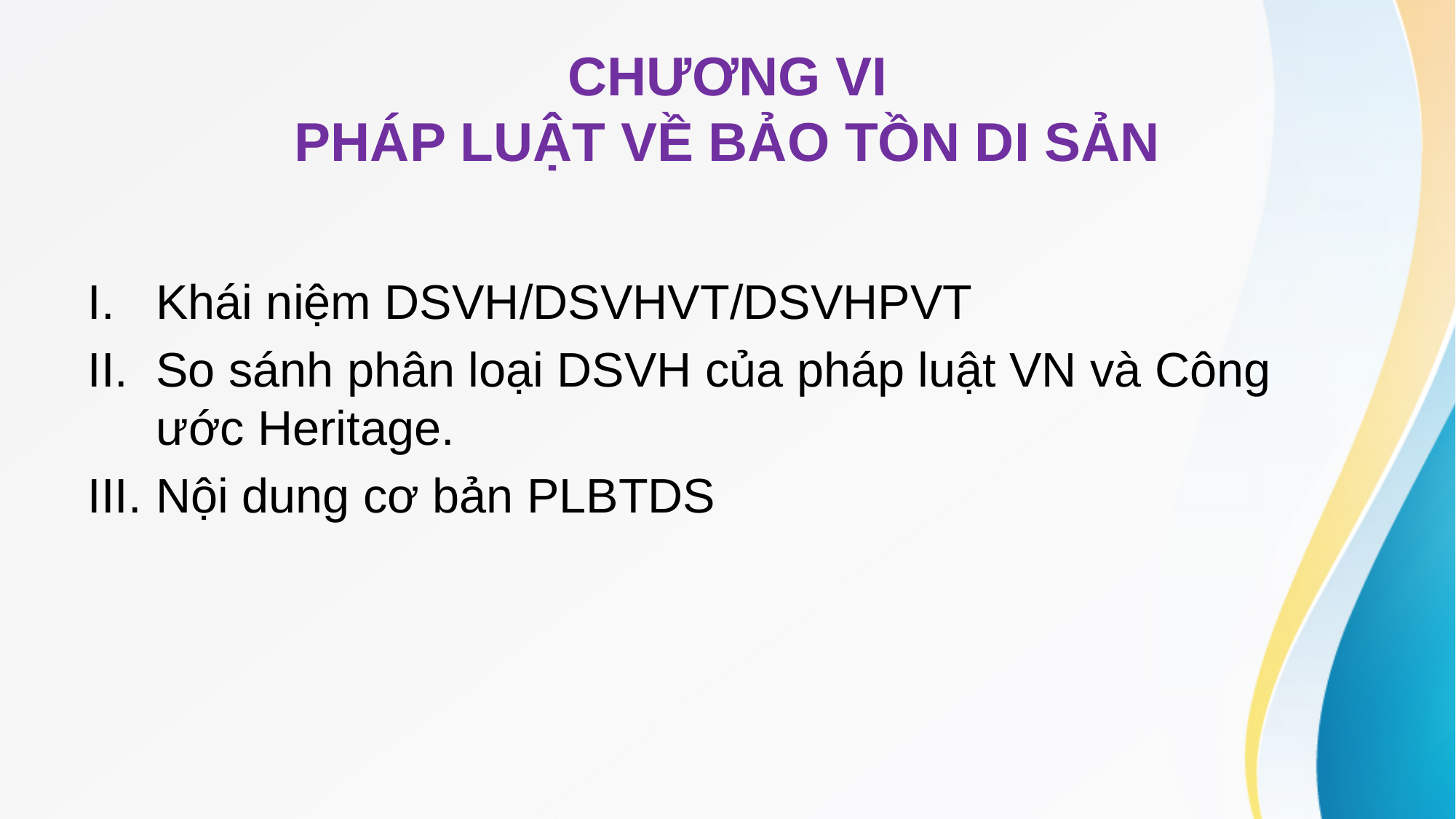

# CHƯƠNG VI PHÁP LUẬT VỀ BẢO TỒN DI SẢN
Khái niệm DSVH/DSVHVT/DSVHPVT
So sánh phân loại DSVH của pháp luật VN và Công ước Heritage.
Nội dung cơ bản PLBTDS